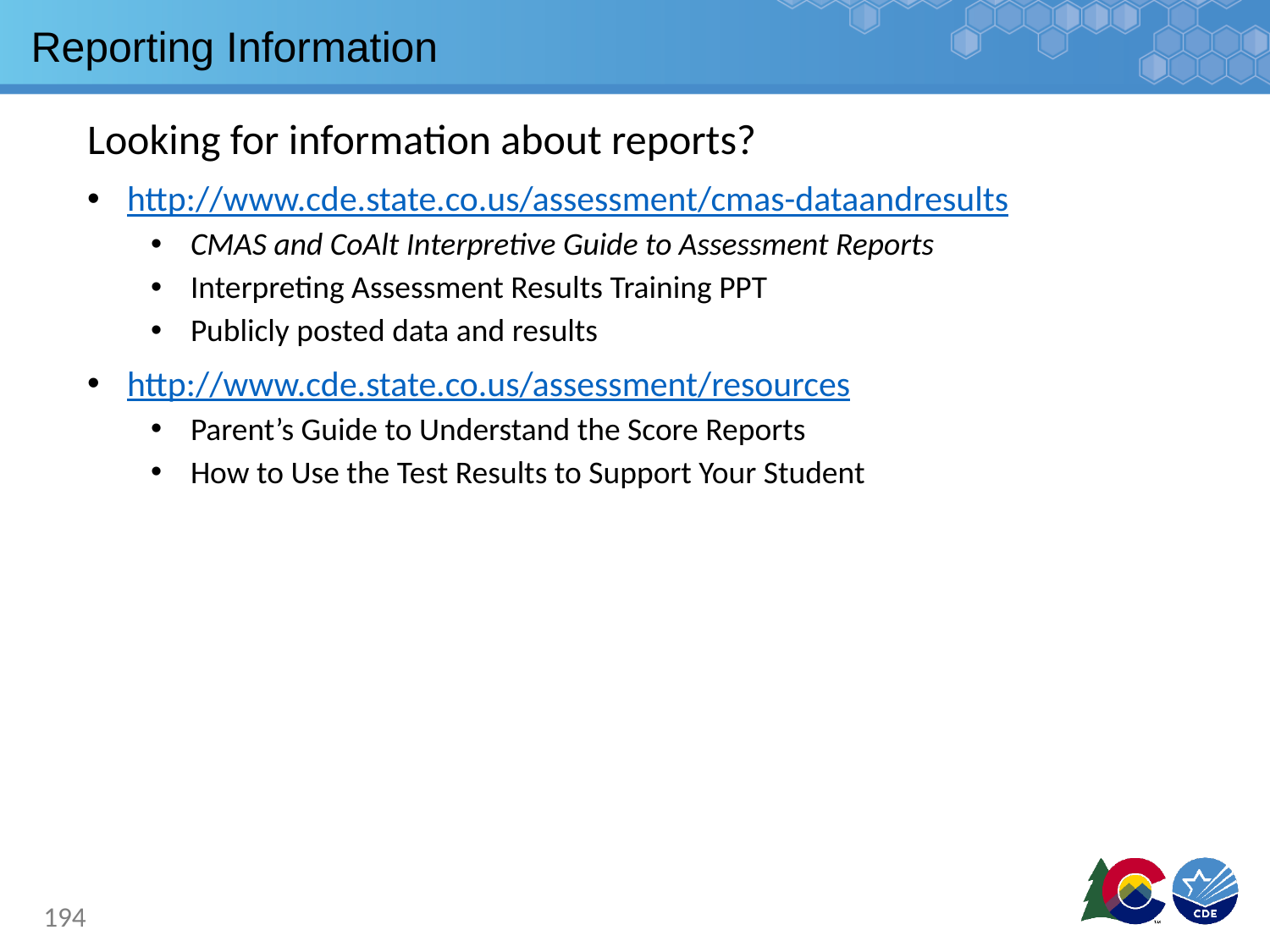

# Reporting Information
Looking for information about reports?
http://www.cde.state.co.us/assessment/cmas-dataandresults
CMAS and CoAlt Interpretive Guide to Assessment Reports
Interpreting Assessment Results Training PPT
Publicly posted data and results
http://www.cde.state.co.us/assessment/resources
Parent’s Guide to Understand the Score Reports
How to Use the Test Results to Support Your Student
194